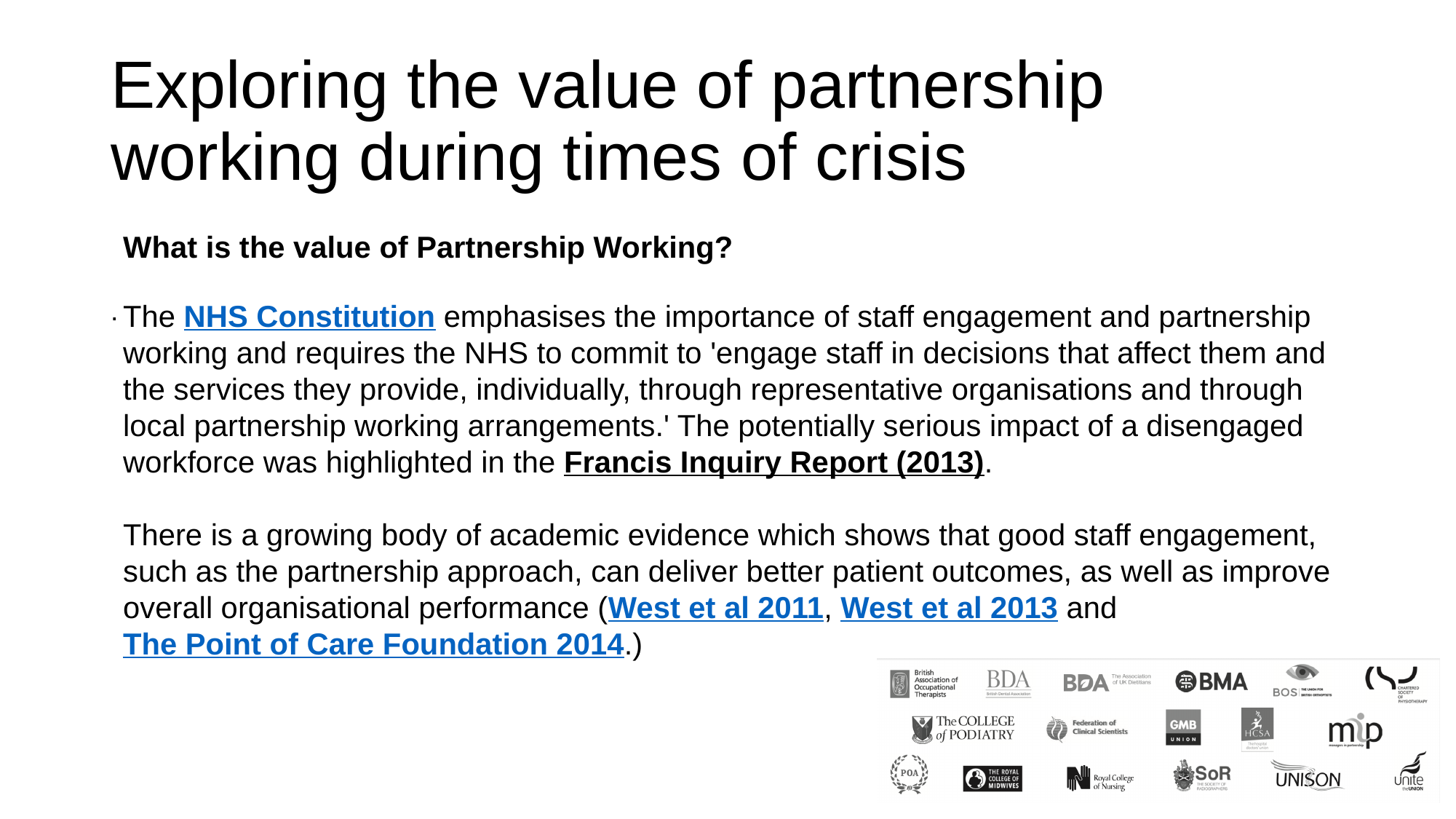

# Exploring the value of partnership working during times of crisis
What is the value of Partnership Working?

The NHS Constitution emphasises the importance of staff engagement and partnership working and requires the NHS to commit to 'engage staff in decisions that affect them and the services they provide, individually, through representative organisations and through local partnership working arrangements.' The potentially serious impact of a disengaged workforce was highlighted in the Francis Inquiry Report (2013).

There is a growing body of academic evidence which shows that good staff engagement, such as the partnership approach, can deliver better patient outcomes, as well as improve overall organisational performance (West et al 2011, West et al 2013 and The Point of Care Foundation 2014.)
.